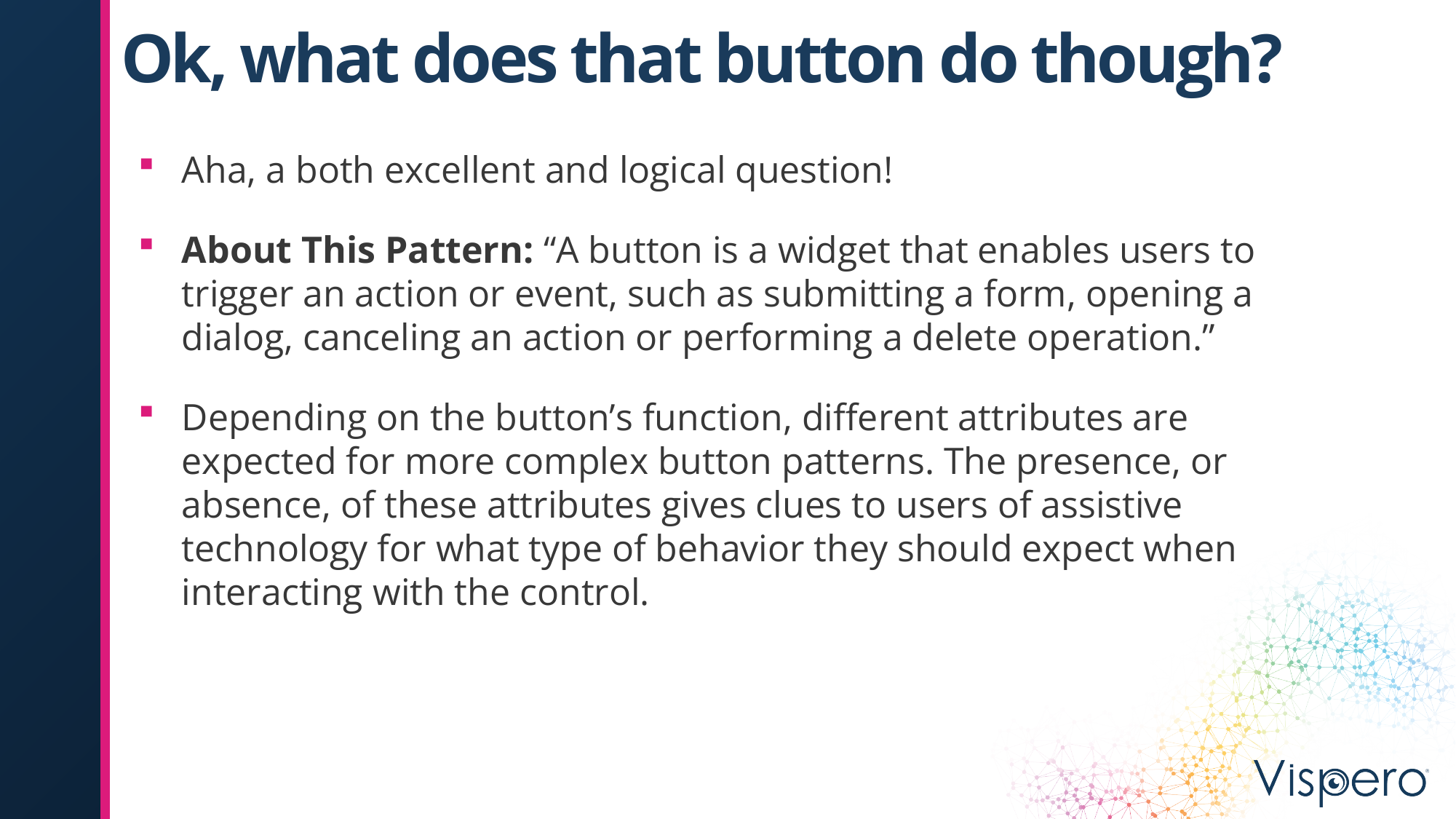

# Ok, what does that button do though?
Aha, a both excellent and logical question!
About This Pattern: “A button is a widget that enables users to trigger an action or event, such as submitting a form, opening a dialog, canceling an action or performing a delete operation.”
Depending on the button’s function, different attributes are expected for more complex button patterns. The presence, or absence, of these attributes gives clues to users of assistive technology for what type of behavior they should expect when interacting with the control.